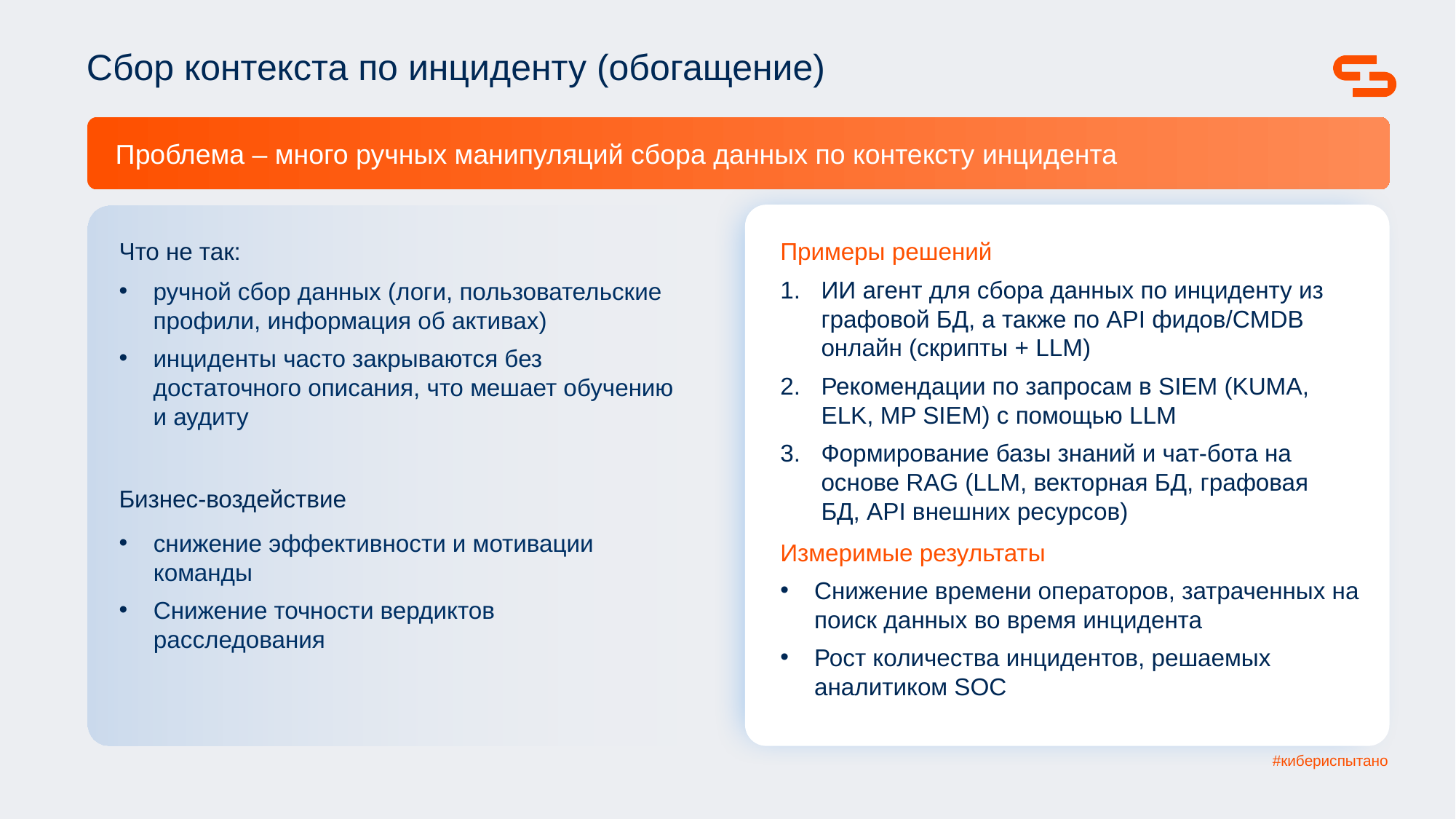

Сбор контекста по инциденту (обогащение)

Проблема – много ручных манипуляций сбора данных по контексту инцидента

Что не так:
Примеры решений
ИИ агент для сбора данных по инциденту из графовой БД, а также по API фидов/CMDB онлайн (скрипты + LLM)
Рекомендации по запросам в SIEM (KUMA, ELK, MP SIEM) с помощью LLM
Формирование базы знаний и чат-бота на основе RAG (LLM, векторная БД, графовая БД, API внешних ресурсов)
ручной сбор данных (логи, пользовательские профили, информация об активах)
инциденты часто закрываются без достаточного описания, что мешает обучению и аудиту
Бизнес-воздействие
снижение эффективности и мотивации команды
Снижение точности вердиктов расследования
Измеримые результаты
Снижение времени операторов, затраченных на поиск данных во время инцидента
Рост количества инцидентов, решаемых аналитиком SOC
#кибериспытано